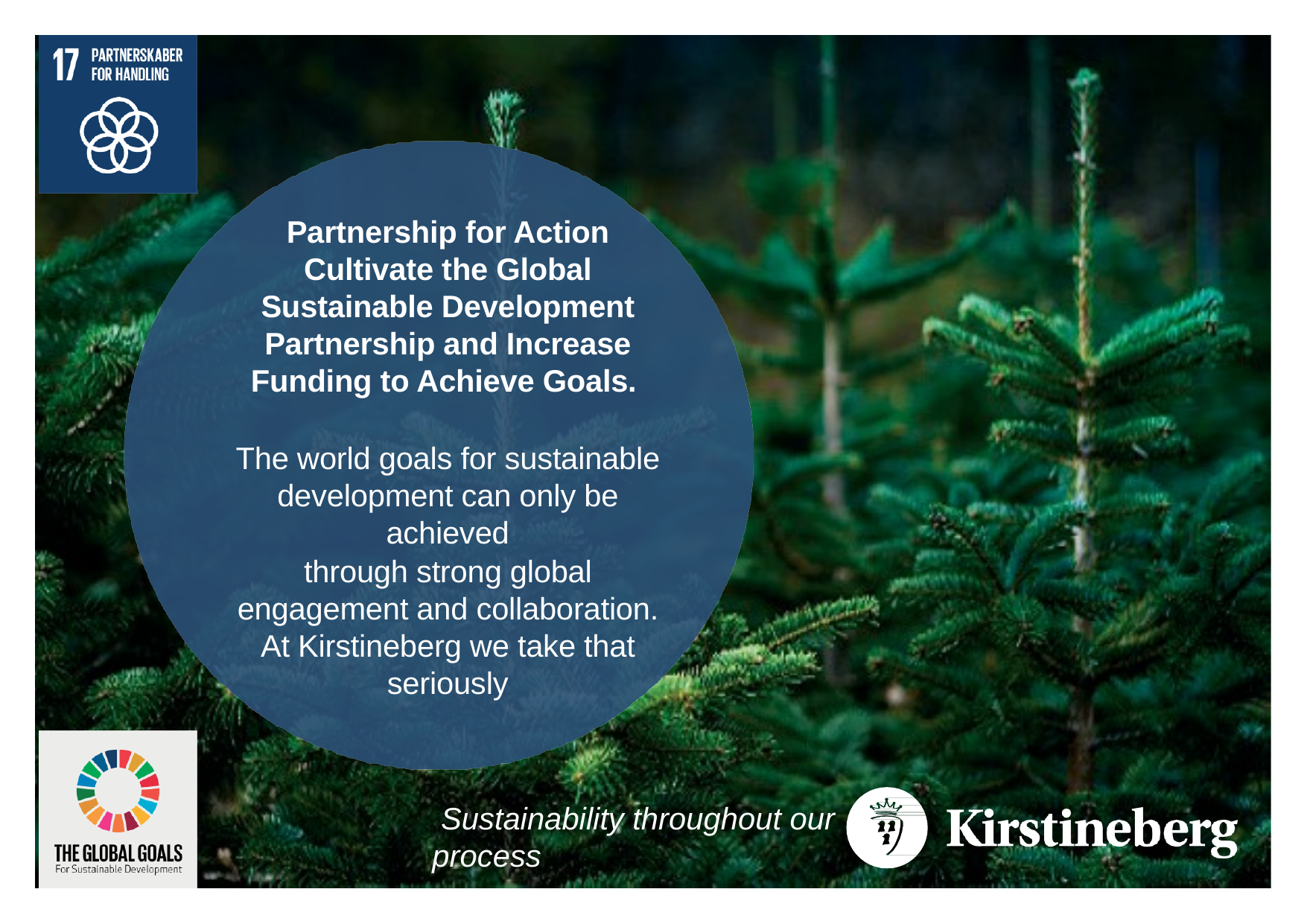

Partnership for Action Cultivate the Global Sustainable Development Partnership and Increase Funding to Achieve Goals.

The world goals for sustainable development can only be achieved
through strong global engagement and collaboration. At Kirstineberg we take that seriously

 Sustainability throughout our process